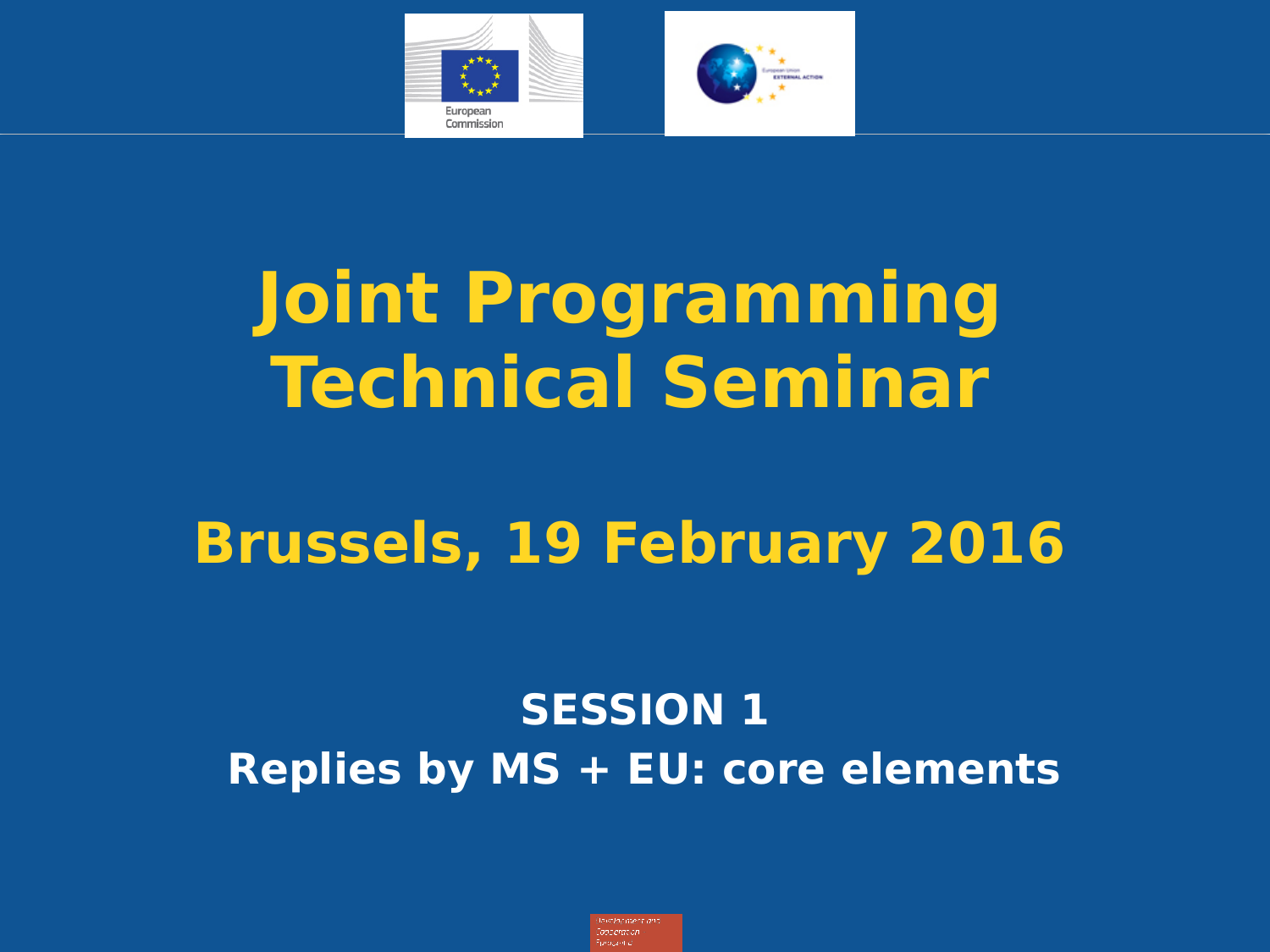

# Joint Programming Technical Seminar Brussels, 19 February 2016
SESSION 1
Replies by MS + EU: core elements